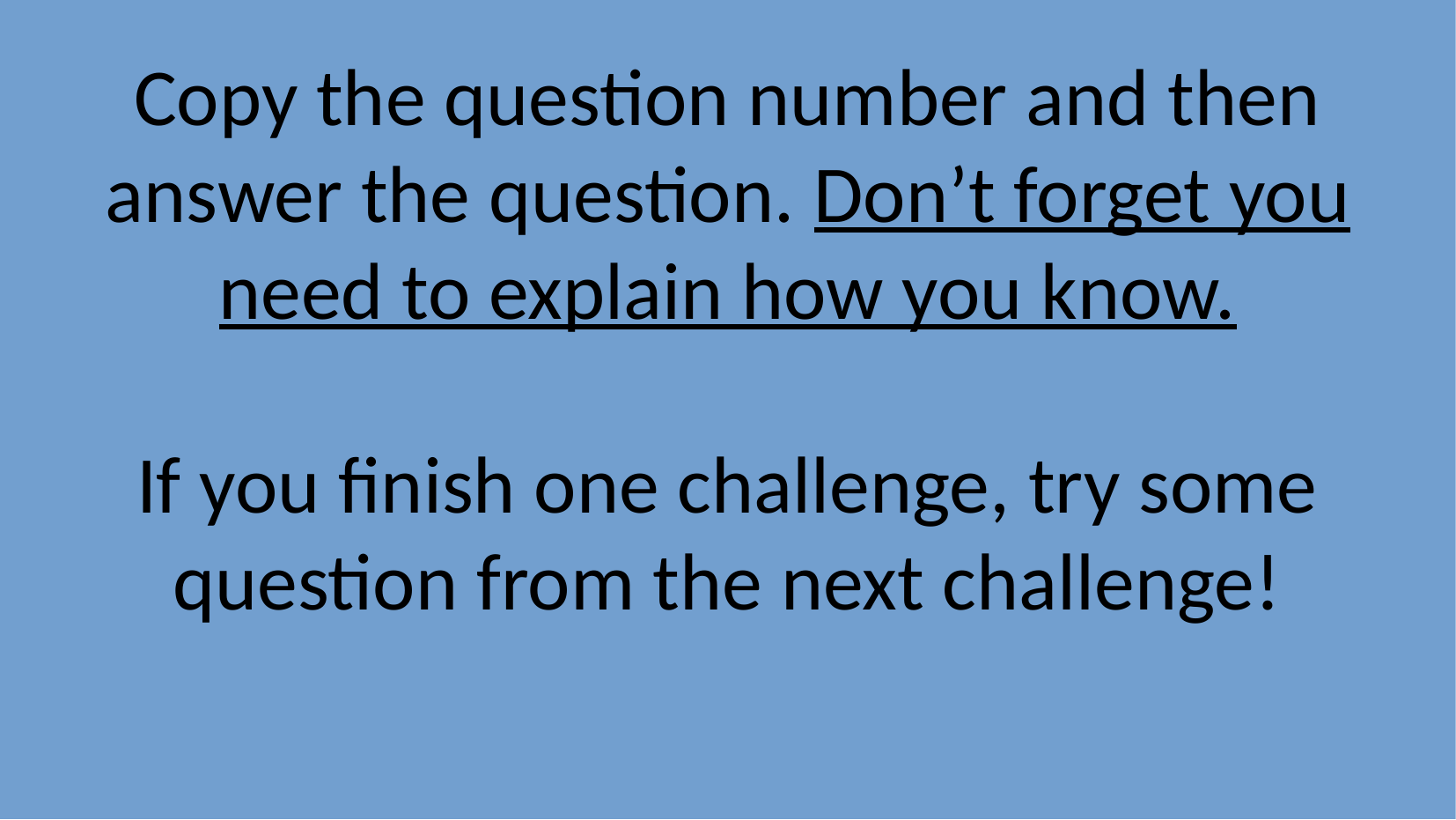

Copy the question number and then answer the question. Don’t forget you need to explain how you know.

If you finish one challenge, try some question from the next challenge!